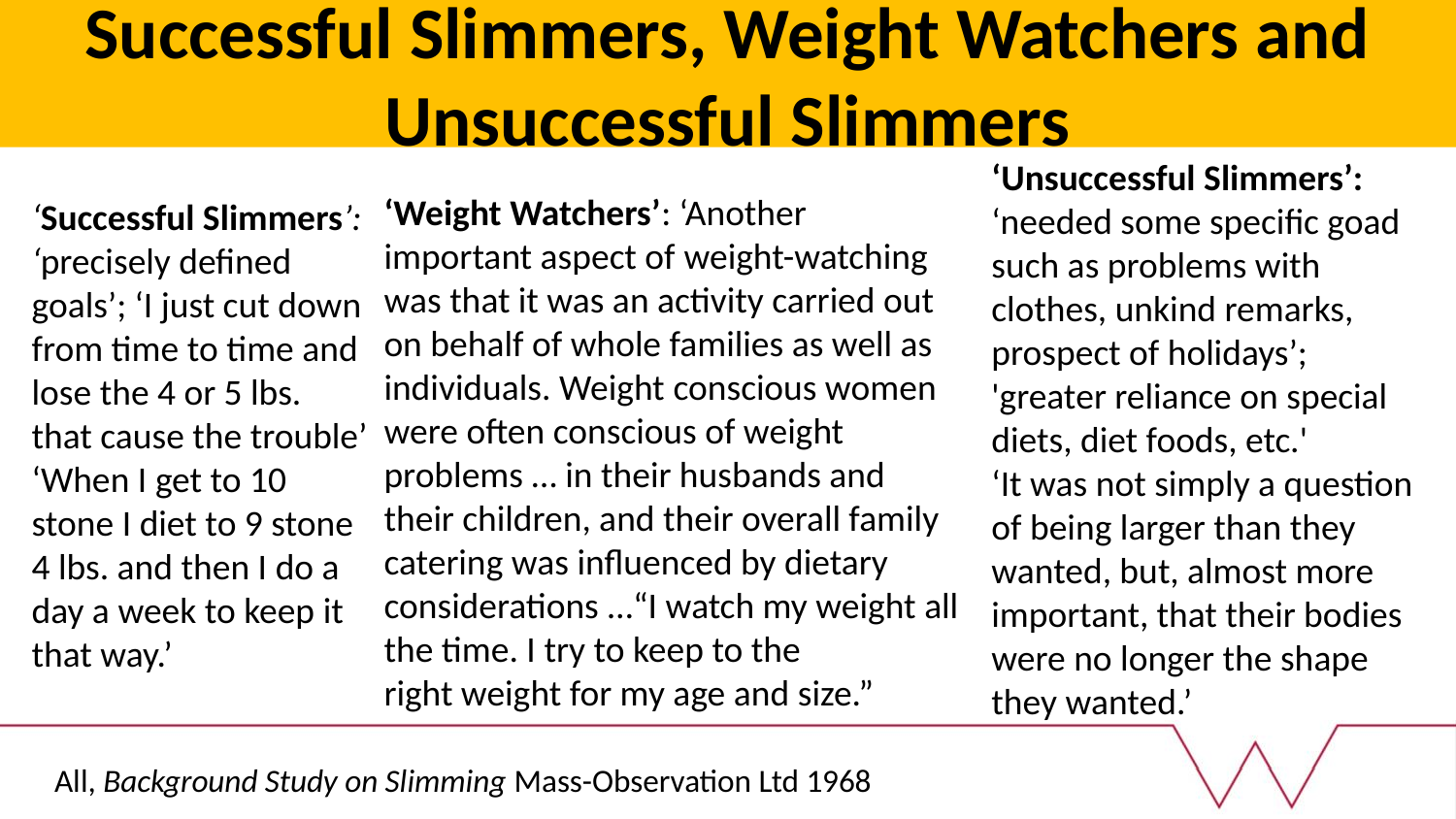

# Successful Slimmers, Weight Watchers and Unsuccessful Slimmers
‘Unsuccessful Slimmers’: ‘needed some specific goad such as problems with clothes, unkind remarks, prospect of holidays’;
'greater reliance on special diets, diet foods, etc.'
‘It was not simply a question of being larger than they wanted, but, almost more important, that their bodies were no longer the shape they wanted.’
‘Weight Watchers’: ‘Another important aspect of weight-watching was that it was an activity carried out on behalf of whole families as well as individuals. Weight conscious women were often conscious of weight problems … in their husbands and their children, and their overall family catering was influenced by dietary considerations …“I watch my weight all the time. I try to keep to the right weight for my age and size.”
‘Successful Slimmers’: ‘precisely defined goals’; ‘I just cut down from time to time and lose the 4 or 5 lbs. that cause the trouble’
‘When I get to 10 stone I diet to 9 stone 4 lbs. and then I do a day a week to keep it that way.’
All, Background Study on Slimming Mass-Observation Ltd 1968